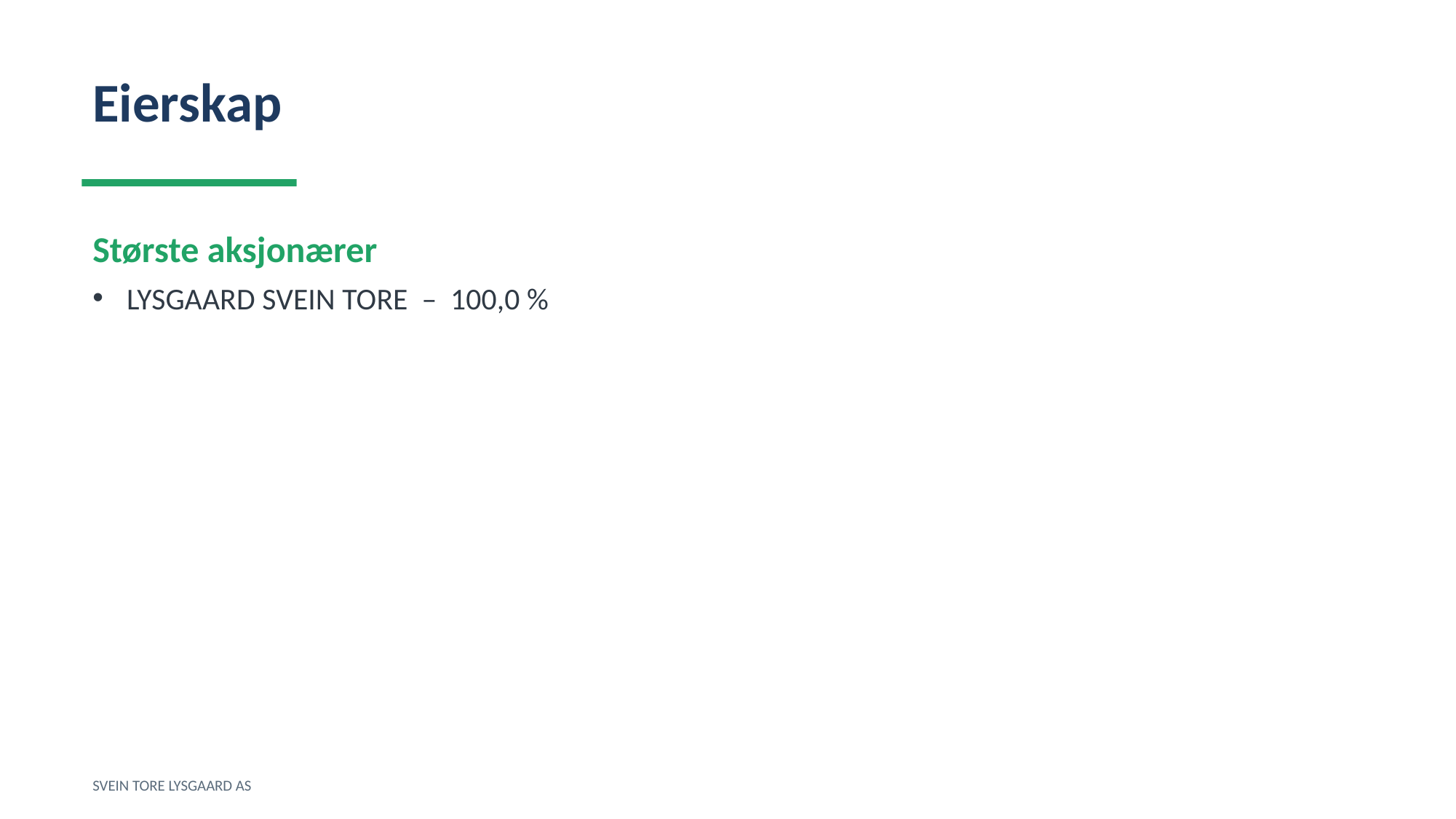

Eierskap

Største aksjonærer
LYSGAARD SVEIN TORE  –  100,0 %
SVEIN TORE LYSGAARD AS